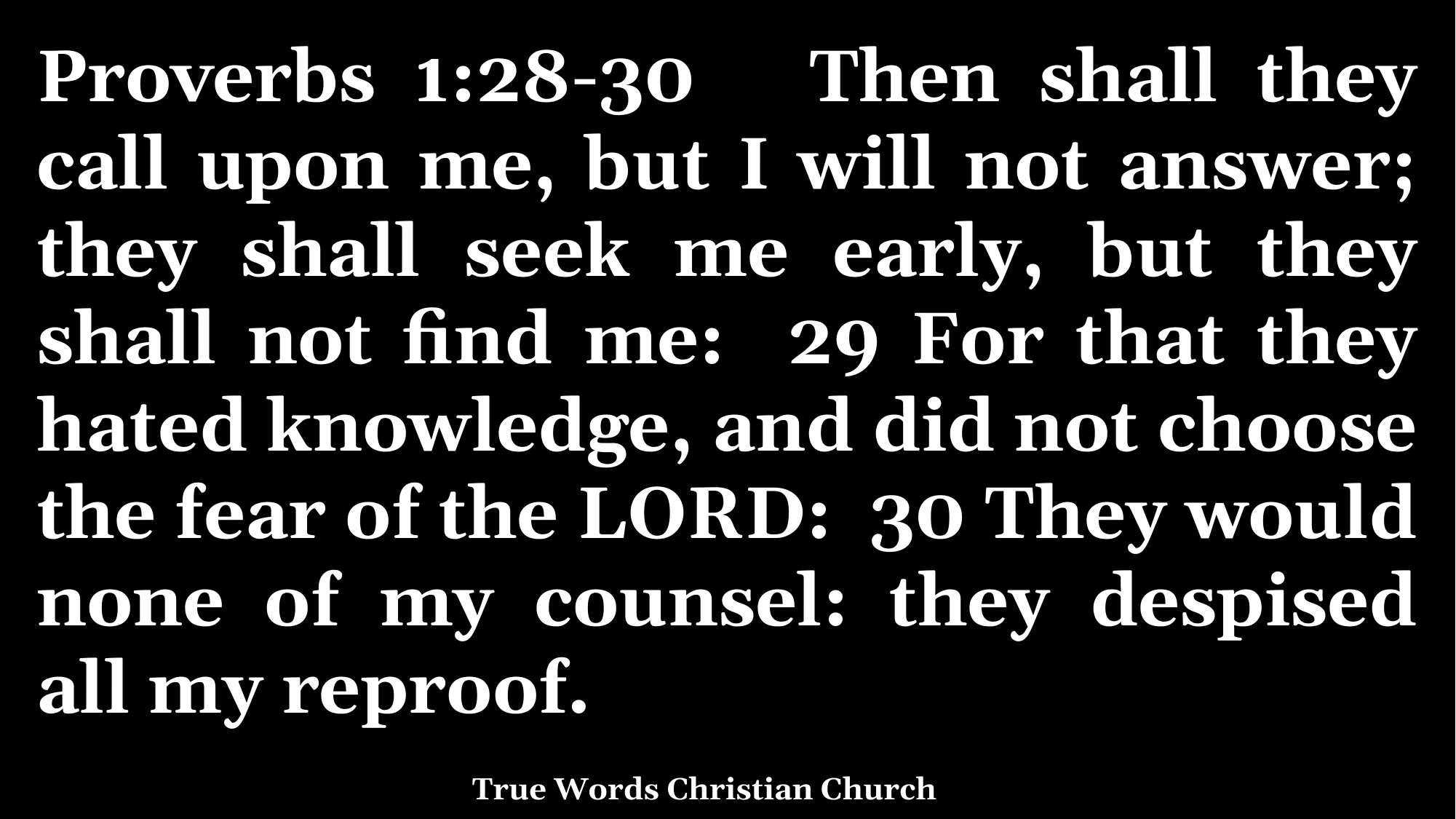

Proverbs 1:28-30   Then shall they call upon me, but I will not answer; they shall seek me early, but they shall not find me:  29 For that they hated knowledge, and did not choose the fear of the LORD:  30 They would none of my counsel: they despised all my reproof.
True Words Christian Church